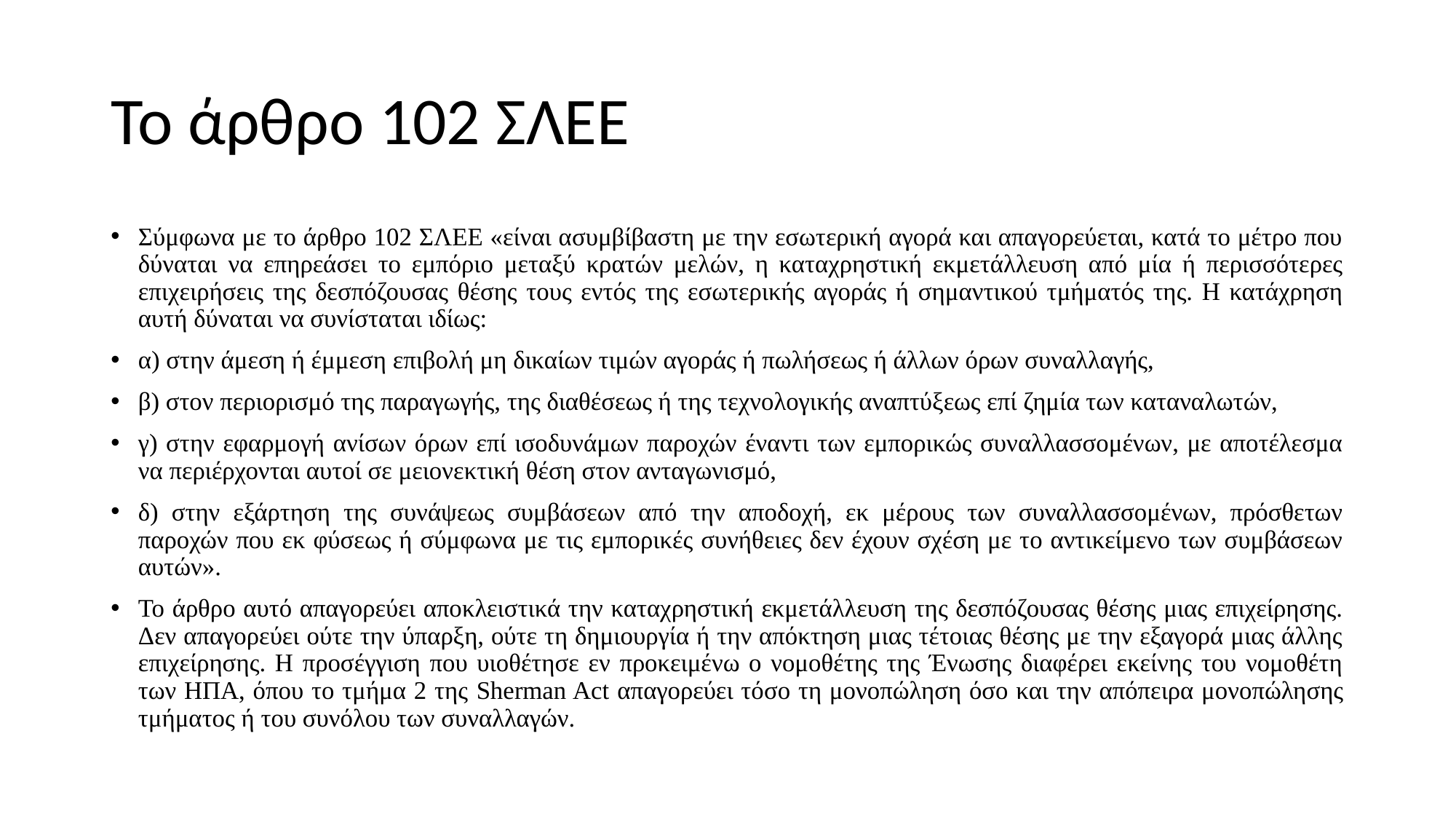

# Το άρθρο 102 ΣΛΕΕ
Σύμφωνα με το άρθρο 102 ΣΛΕΕ «είναι ασυμβίβαστη με την εσωτερική αγορά και απαγορεύεται, κατά το μέτρο που δύναται να επηρεάσει το εμπόριο μεταξύ κρατών μελών, η καταχρηστική εκμετάλλευση από μία ή περισσότερες επιχειρήσεις της δεσπόζουσας θέσης τους εντός της εσωτερικής αγοράς ή σημαντικού τμήματός της. Η κατάχρηση αυτή δύναται να συνίσταται ιδίως:
α) στην άμεση ή έμμεση επιβολή μη δικαίων τιμών αγοράς ή πωλήσεως ή άλλων όρων συναλλαγής,
β) στον περιορισμό της παραγωγής, της διαθέσεως ή της τεχνολογικής αναπτύξεως επί ζημία των καταναλωτών,
γ) στην εφαρμογή ανίσων όρων επί ισοδυνάμων παροχών έναντι των εμπορικώς συναλλασσομένων, με αποτέλεσμα να περιέρχονται αυτοί σε μειονεκτική θέση στον ανταγωνισμό,
δ) στην εξάρτηση της συνάψεως συμβάσεων από την αποδοχή, εκ μέρους των συναλλασσομένων, πρόσθετων παροχών που εκ φύσεως ή σύμφωνα με τις εμπορικές συνήθειες δεν έχουν σχέση με το αντικείμενο των συμβάσεων αυτών».
Το άρθρο αυτό απαγορεύει αποκλειστικά την καταχρηστική εκμετάλλευση της δεσπόζουσας θέσης μιας επιχείρησης. Δεν απαγορεύει ούτε την ύπαρξη, ούτε τη δημιουργία ή την απόκτηση μιας τέτοιας θέσης με την εξαγορά μιας άλλης επιχείρησης. Η προσέγγιση που υιοθέτησε εν προκειμένω ο νομοθέτης της Ένωσης διαφέρει εκείνης του νομοθέτη των ΗΠΑ, όπου το τμήμα 2 της Sherman Act απαγορεύει τόσο τη μονοπώληση όσο και την απόπειρα μονοπώλησης τμήματος ή του συνόλου των συναλλαγών.